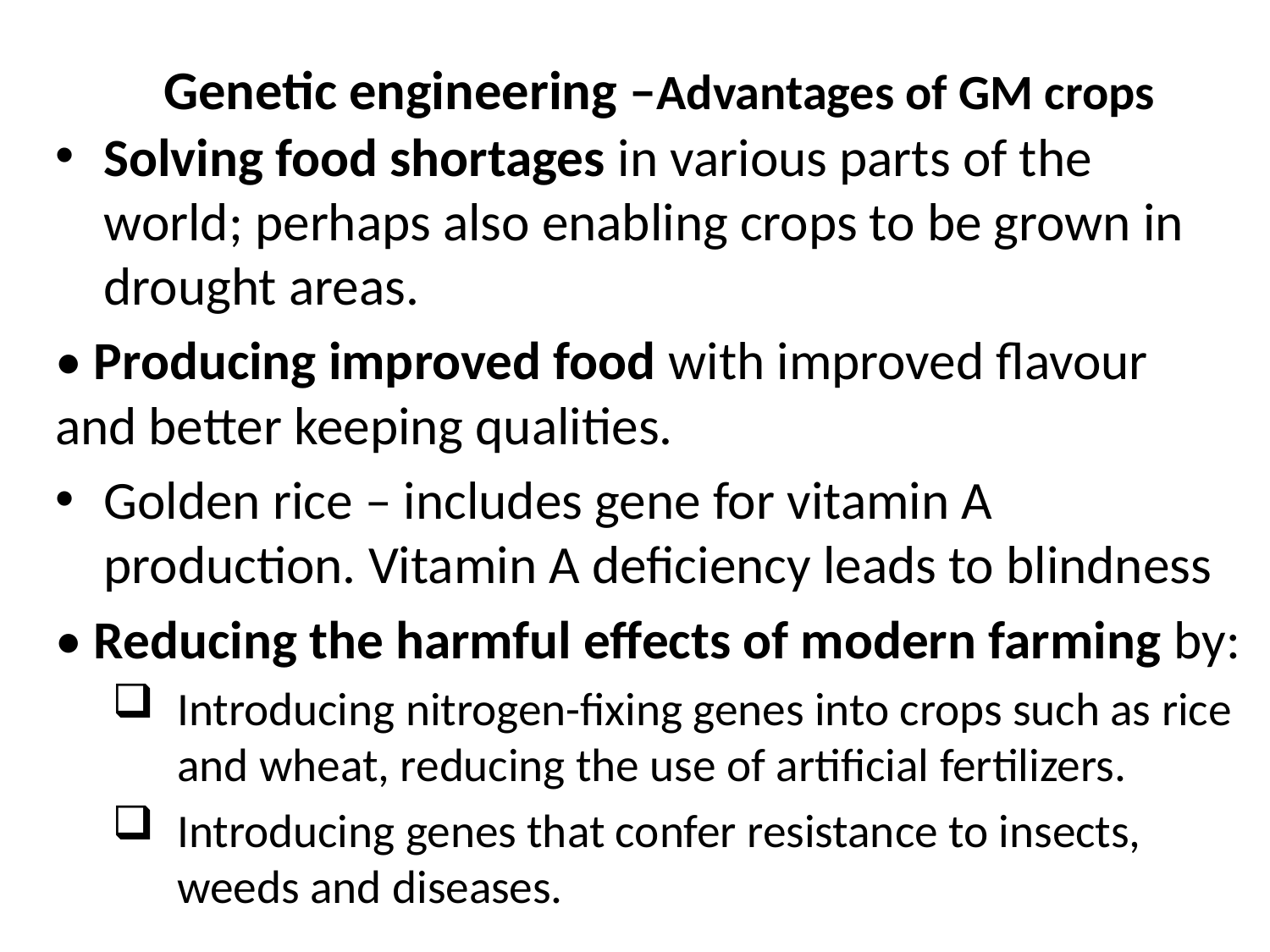

# Genetic engineering –Advantages of GM crops
Solving food shortages in various parts of the world; perhaps also enabling crops to be grown in drought areas.
• Producing improved food with improved flavour and better keeping qualities.
Golden rice – includes gene for vitamin A production. Vitamin A deficiency leads to blindness
• Reducing the harmful effects of modern farming by:
Introducing nitrogen-fixing genes into crops such as rice and wheat, reducing the use of artificial fertilizers.
Introducing genes that confer resistance to insects, weeds and diseases.